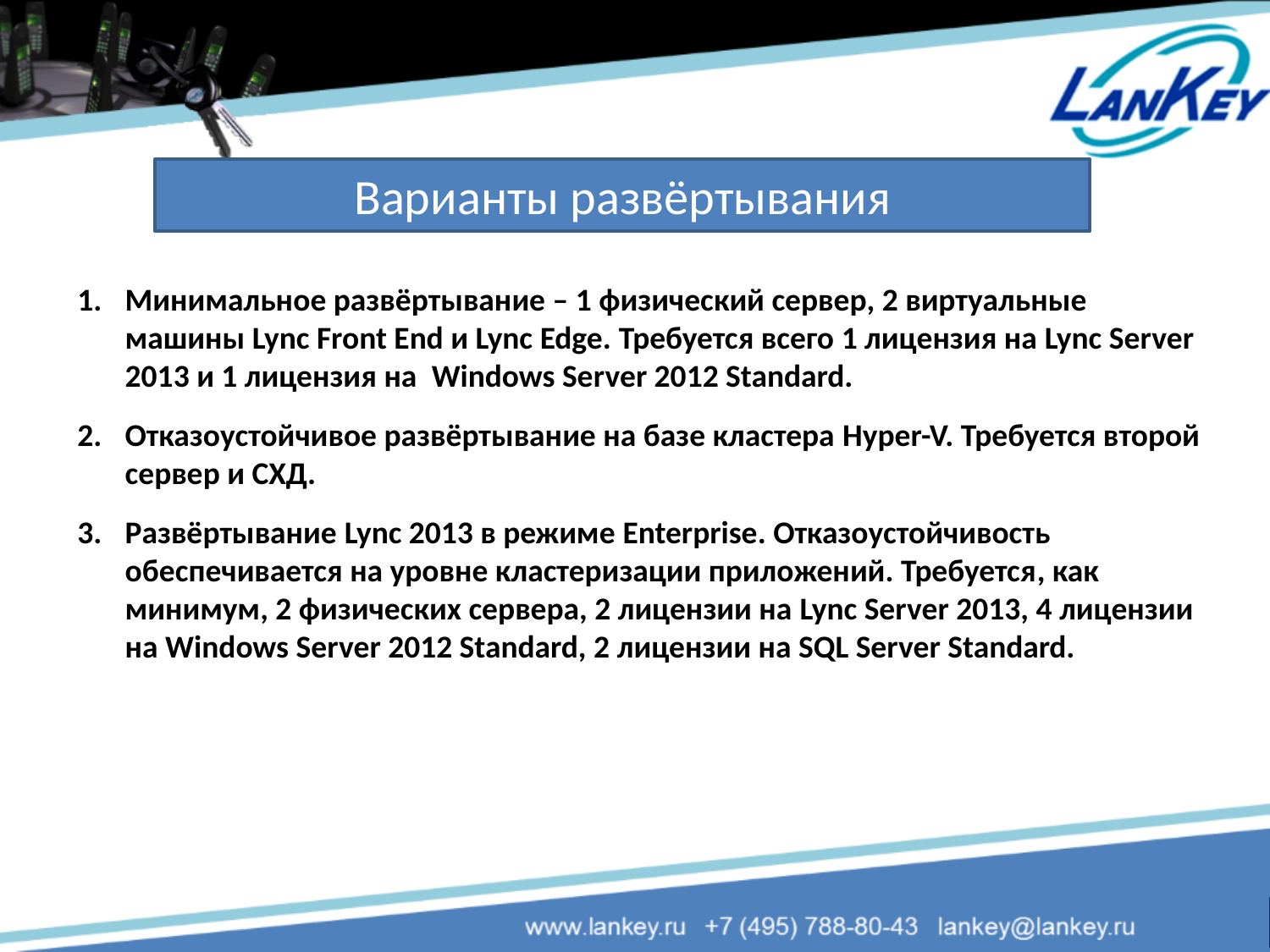

Варианты развёртывания
Минимальное развёртывание – 1 физический сервер, 2 виртуальные машины Lync Front End и Lync Edge. Требуется всего 1 лицензия на Lync Server 2013 и 1 лицензия на  Windows Server 2012 Standard.
Отказоустойчивое развёртывание на базе кластера Hyper-V. Требуется второй сервер и СХД.
Развёртывание Lync 2013 в режиме Enterprise. Отказоустойчивость обеспечивается на уровне кластеризации приложений. Требуется, как минимум, 2 физических сервера, 2 лицензии на Lync Server 2013, 4 лицензии на Windows Server 2012 Standard, 2 лицензии на SQL Server Standard.